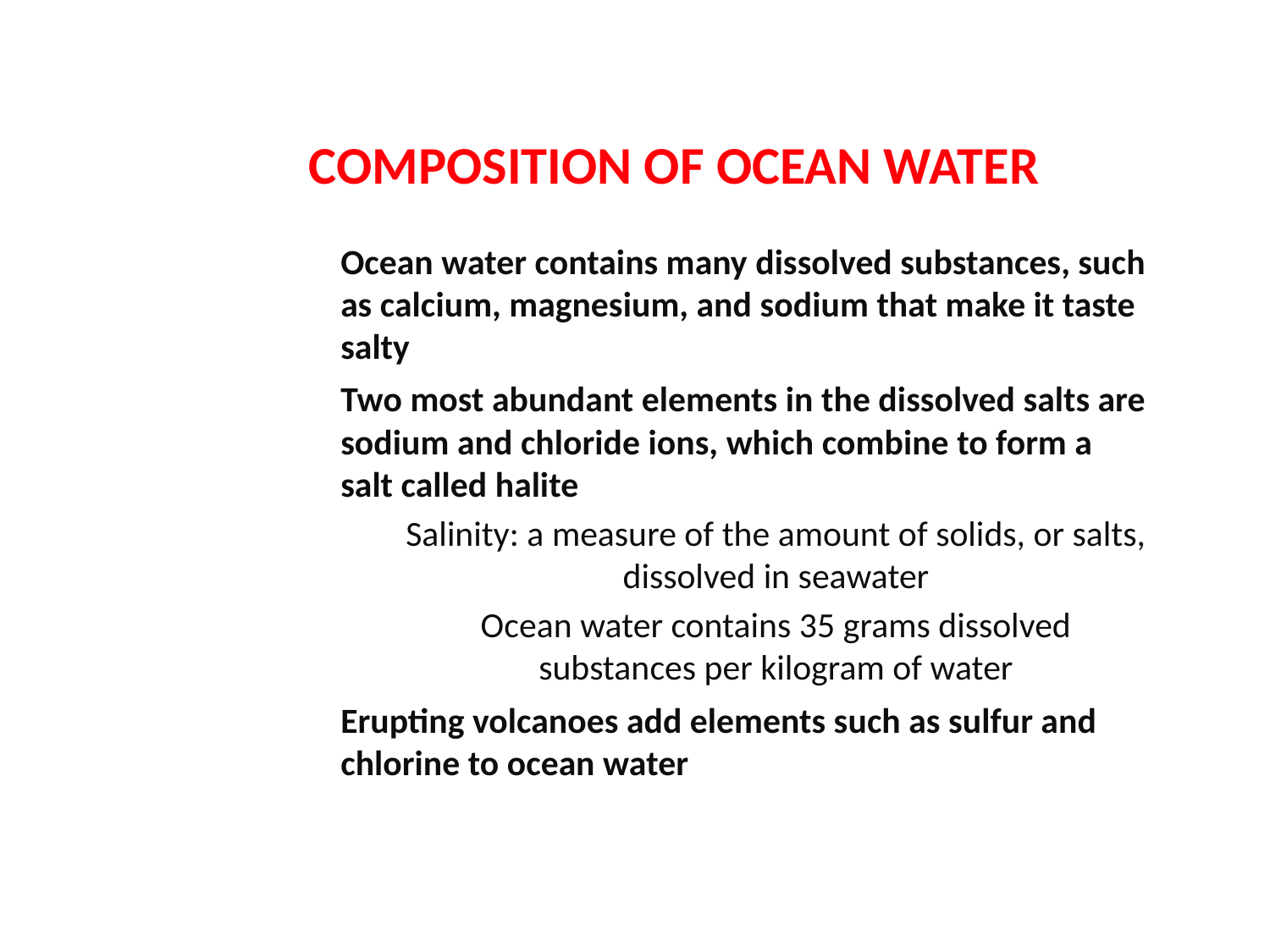

Composition of Ocean Water
Ocean water contains many dissolved substances, such as calcium, magnesium, and sodium that make it taste salty
Two most abundant elements in the dissolved salts are sodium and chloride ions, which combine to form a salt called halite
Salinity: a measure of the amount of solids, or salts, dissolved in seawater
Ocean water contains 35 grams dissolved substances per kilogram of water
Erupting volcanoes add elements such as sulfur and chlorine to ocean water